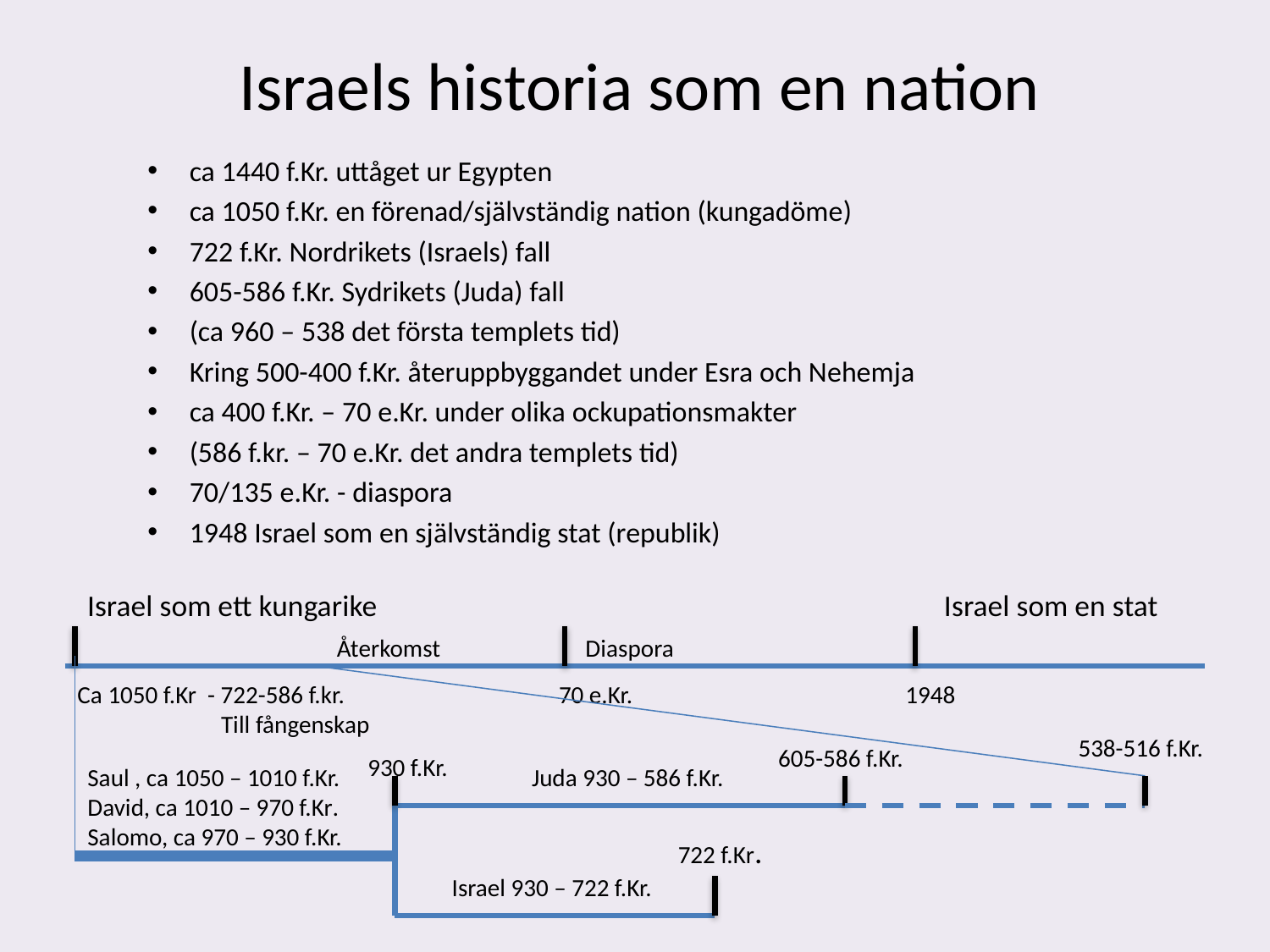

# Israels historia som en nation
ca 1440 f.Kr. uttåget ur Egypten
ca 1050 f.Kr. en förenad/självständig nation (kungadöme)
722 f.Kr. Nordrikets (Israels) fall
605-586 f.Kr. Sydrikets (Juda) fall
(ca 960 – 538 det första templets tid)
Kring 500-400 f.Kr. återuppbyggandet under Esra och Nehemja
ca 400 f.Kr. – 70 e.Kr. under olika ockupationsmakter
(586 f.kr. – 70 e.Kr. det andra templets tid)
70/135 e.Kr. - diaspora
1948 Israel som en självständig stat (republik)

Israel som ett kungarike 				              Israel som en stat
	 	 Återkomst 		Diaspora

Ca 1050 f.Kr  - 722-586 f.kr.                                       70 e.Kr. 	            	            1948
	   Till fångenskap
538-516 f.Kr.
605-586 f.Kr.
930 f.Kr.
Saul , ca 1050 – 1010 f.Kr.
David, ca 1010 – 970 f.Kr.
Salomo, ca 970 – 930 f.Kr.
Juda 930 – 586 f.Kr.
722 f.Kr.
Israel 930 – 722 f.Kr.